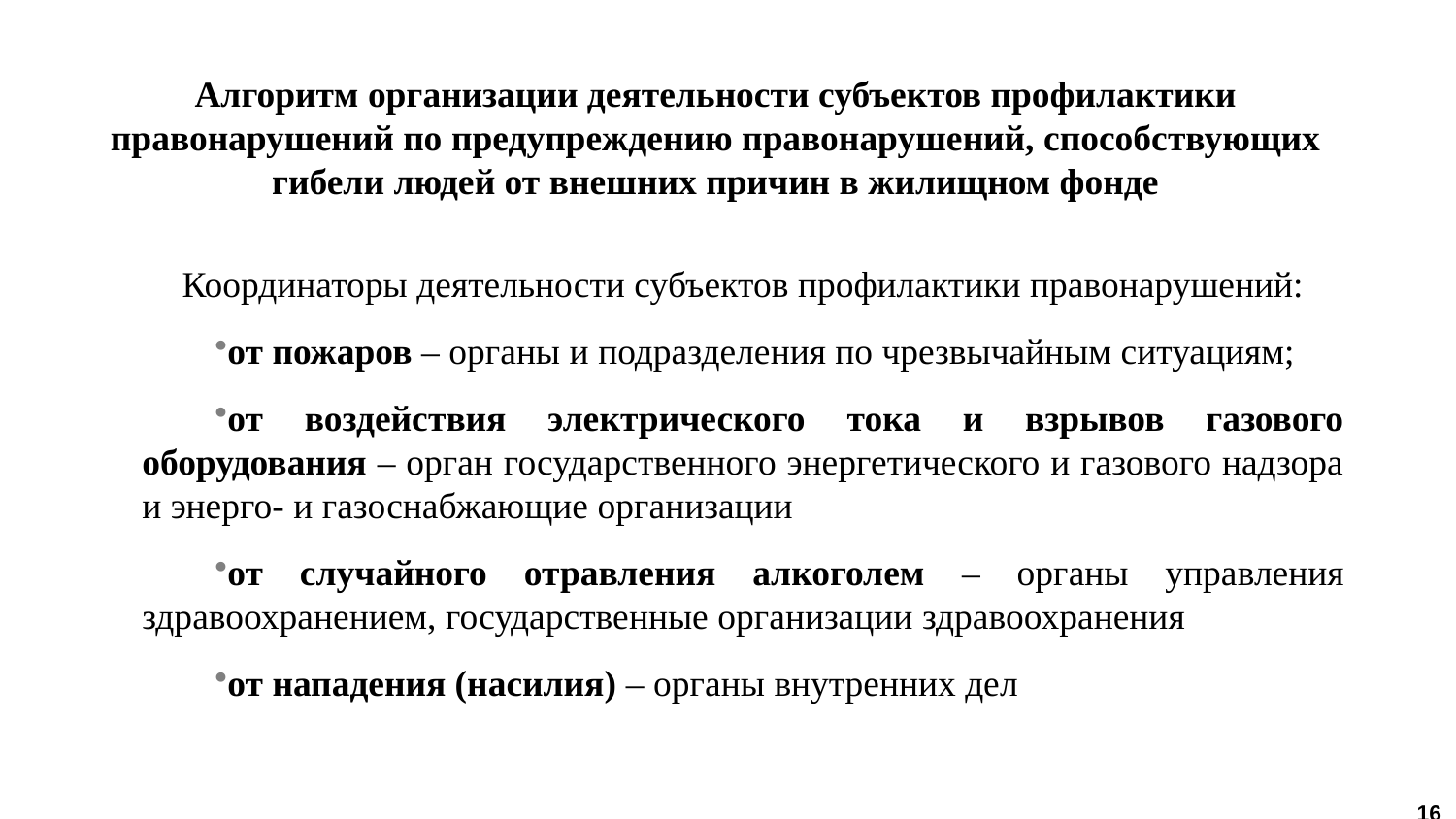

# Алгоритм организации деятельности субъектов профилактики правонарушений по предупреждению правонарушений, способствующих гибели людей от внешних причин в жилищном фонде
Координаторы деятельности субъектов профилактики правонарушений:
от пожаров – органы и подразделения по чрезвычайным ситуациям;
от воздействия электрического тока и взрывов газового оборудования – орган государственного энергетического и газового надзора и энерго- и газоснабжающие организации
от случайного отравления алкоголем – органы управления здравоохранением, государственные организации здравоохранения
от нападения (насилия) – органы внутренних дел

16